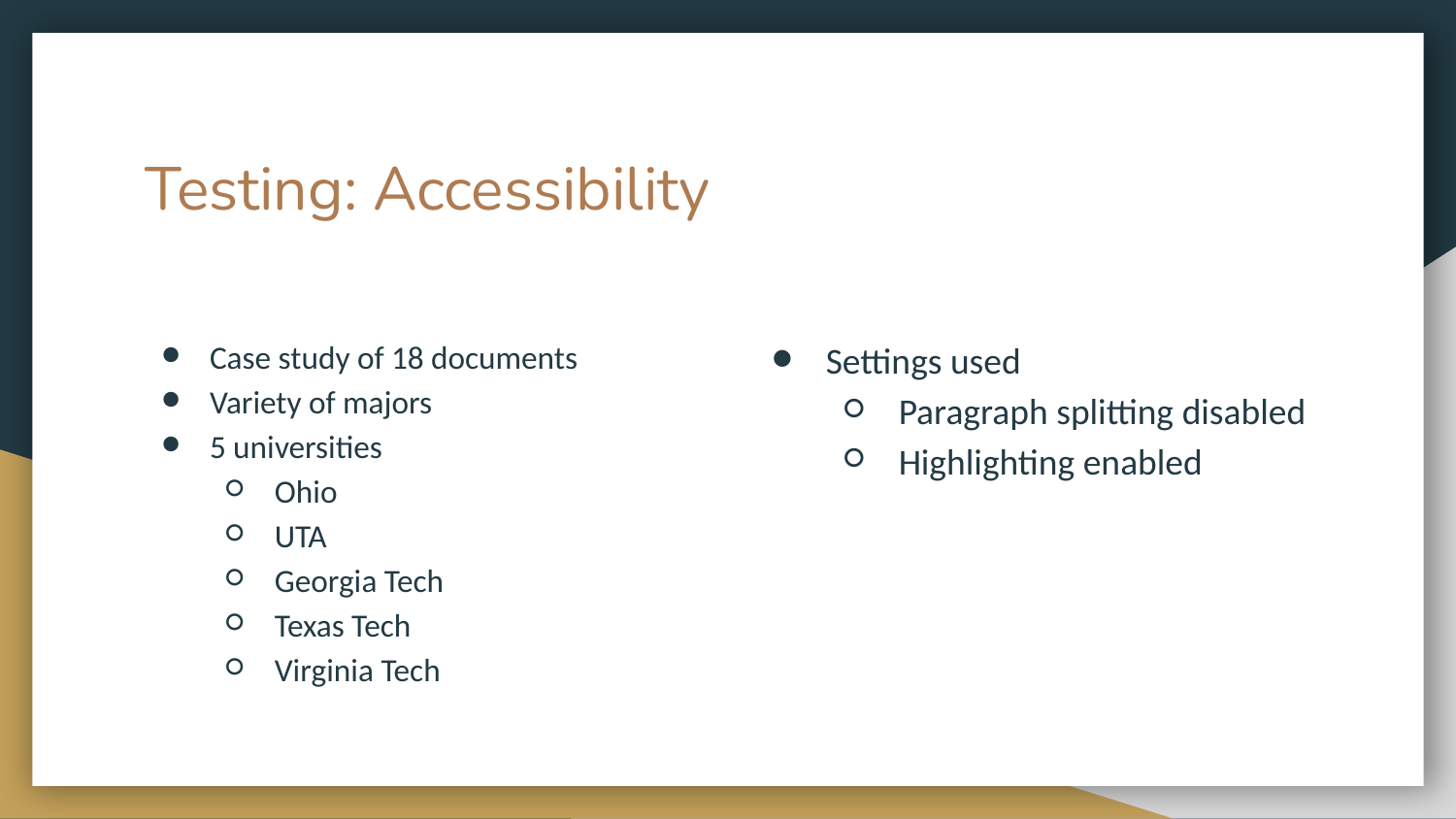

# Testing: Accessibility
Case study of 18 documents
Variety of majors
5 universities
Ohio
UTA
Georgia Tech
Texas Tech
Virginia Tech
Settings used
Paragraph splitting disabled
Highlighting enabled